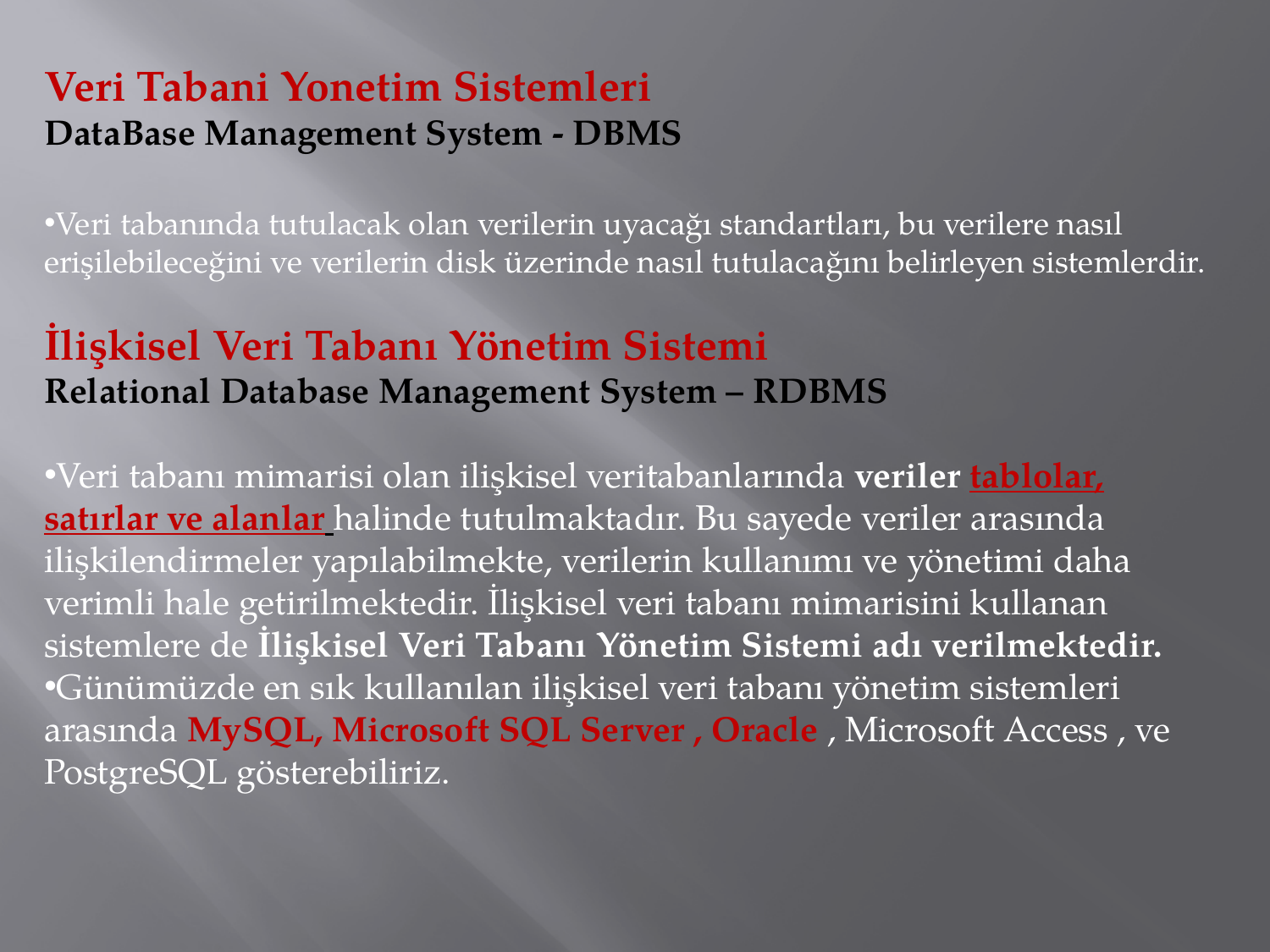

Veri Tabani Yonetim Sistemleri
DataBase Management System - DBMS

Veri tabanında tutulacak olan verilerin uyacağı standartları, bu verilere nasıl erişilebileceğini ve verilerin disk üzerinde nasıl tutulacağını belirleyen sistemlerdir.

İlişkisel Veri Tabanı Yönetim Sistemi
Relational Database Management System – RDBMS

Veri tabanı mimarisi olan ilişkisel veritabanlarında veriler tablolar, satırlar ve alanlar halinde tutulmaktadır. Bu sayede veriler arasında ilişkilendirmeler yapılabilmekte, verilerin kullanımı ve yönetimi daha verimli hale getirilmektedir. İlişkisel veri tabanı mimarisini kullanan sistemlere de İlişkisel Veri Tabanı Yönetim Sistemi adı verilmektedir.
Günümüzde en sık kullanılan ilişkisel veri tabanı yönetim sistemleri arasında MySQL, Microsoft SQL Server , Oracle , Microsoft Access , ve PostgreSQL gösterebiliriz.